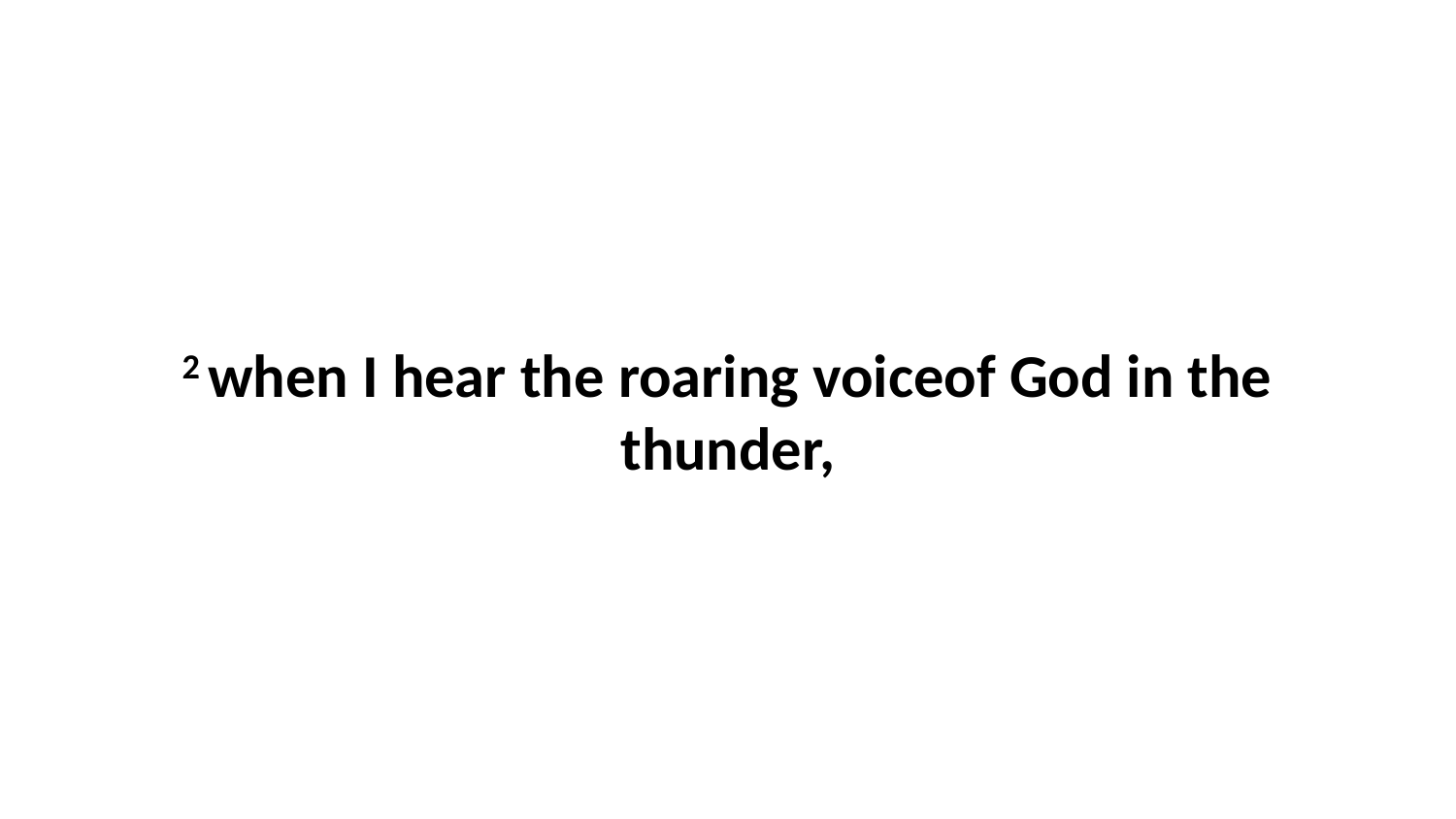

2 when I hear the roaring voiceof God in the thunder,